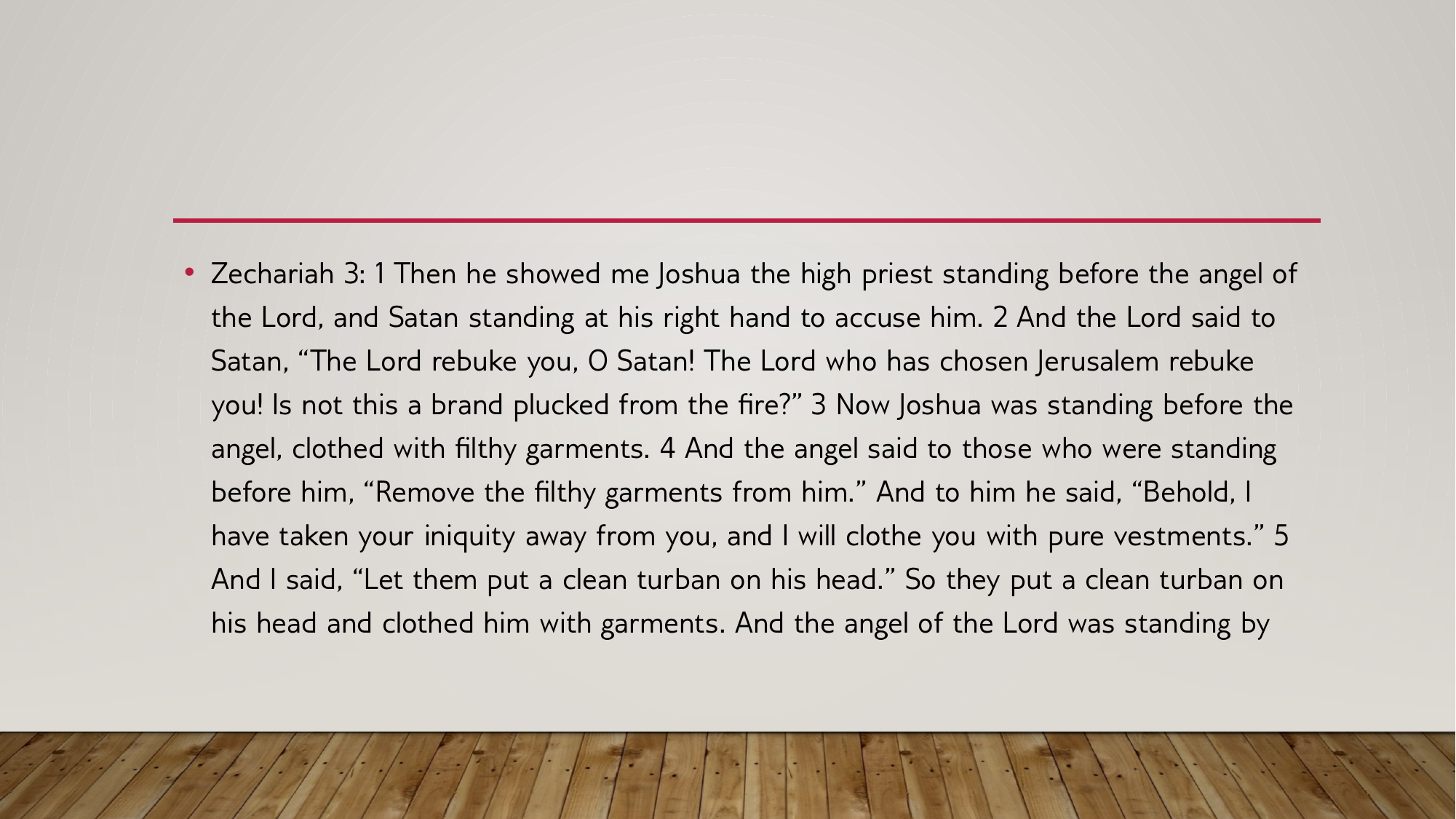

#
Zechariah 3: 1 Then he showed me Joshua the high priest standing before the angel of the Lord, and Satan standing at his right hand to accuse him. 2 And the Lord said to Satan, “The Lord rebuke you, O Satan! The Lord who has chosen Jerusalem rebuke you! Is not this a brand plucked from the fire?” 3 Now Joshua was standing before the angel, clothed with filthy garments. 4 And the angel said to those who were standing before him, “Remove the filthy garments from him.” And to him he said, “Behold, I have taken your iniquity away from you, and I will clothe you with pure vestments.” 5 And I said, “Let them put a clean turban on his head.” So they put a clean turban on his head and clothed him with garments. And the angel of the Lord was standing by